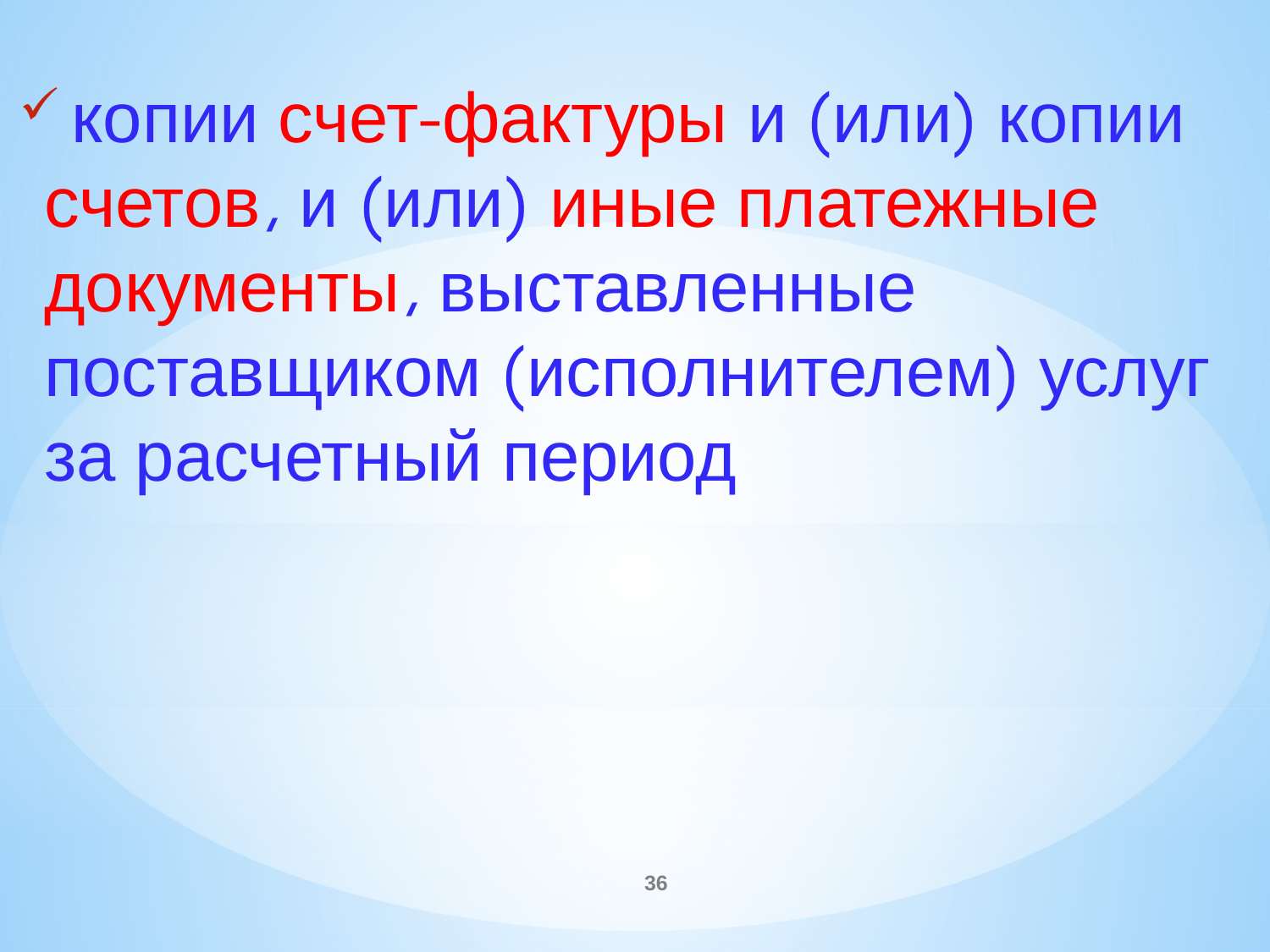

копии счет-фактуры и (или) копии счетов, и (или) иные платежные документы, выставленные поставщиком (исполнителем) услуг за расчетный период

36